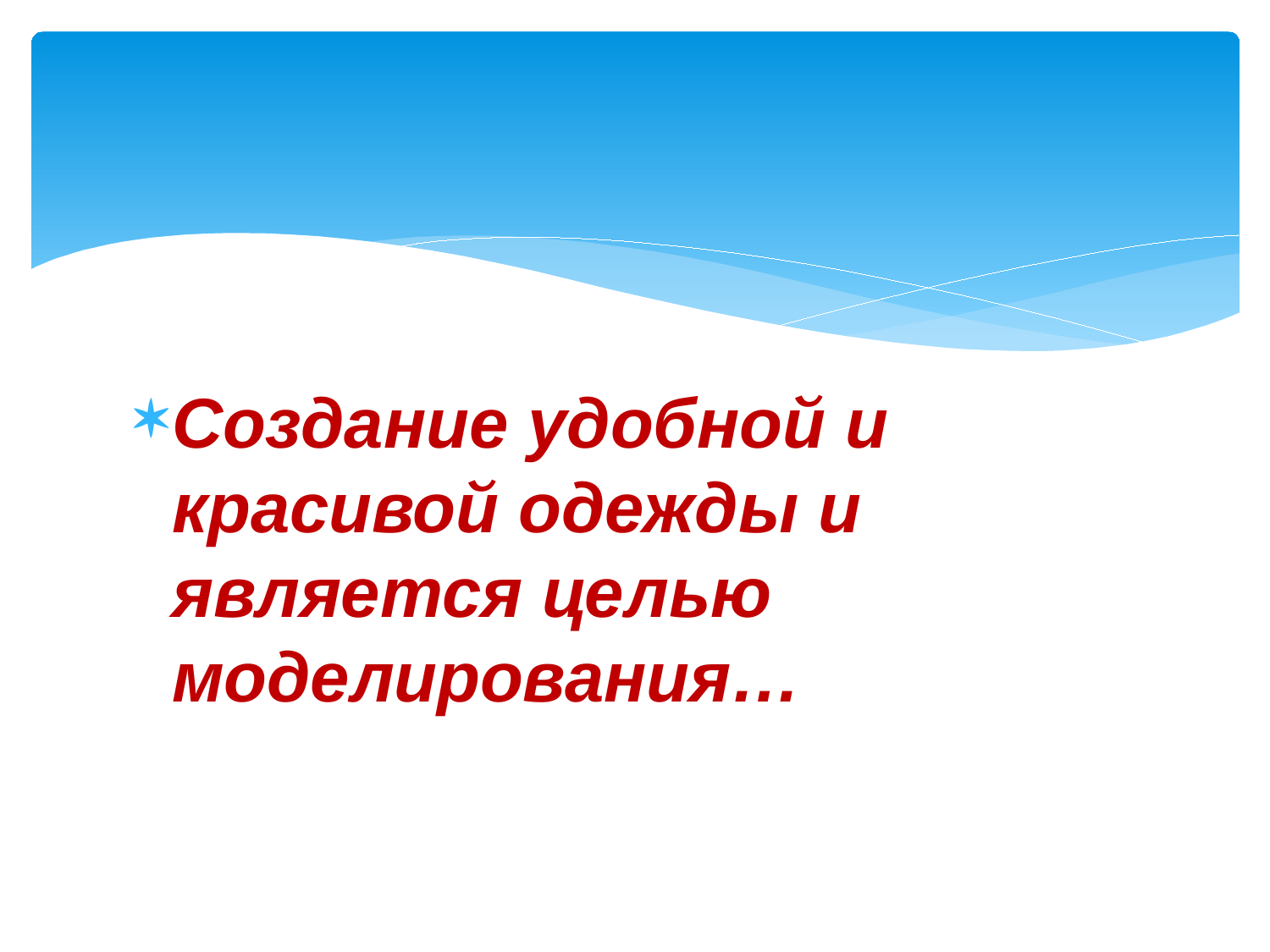

#
Создание удобной и красивой одежды и является целью моделирования…